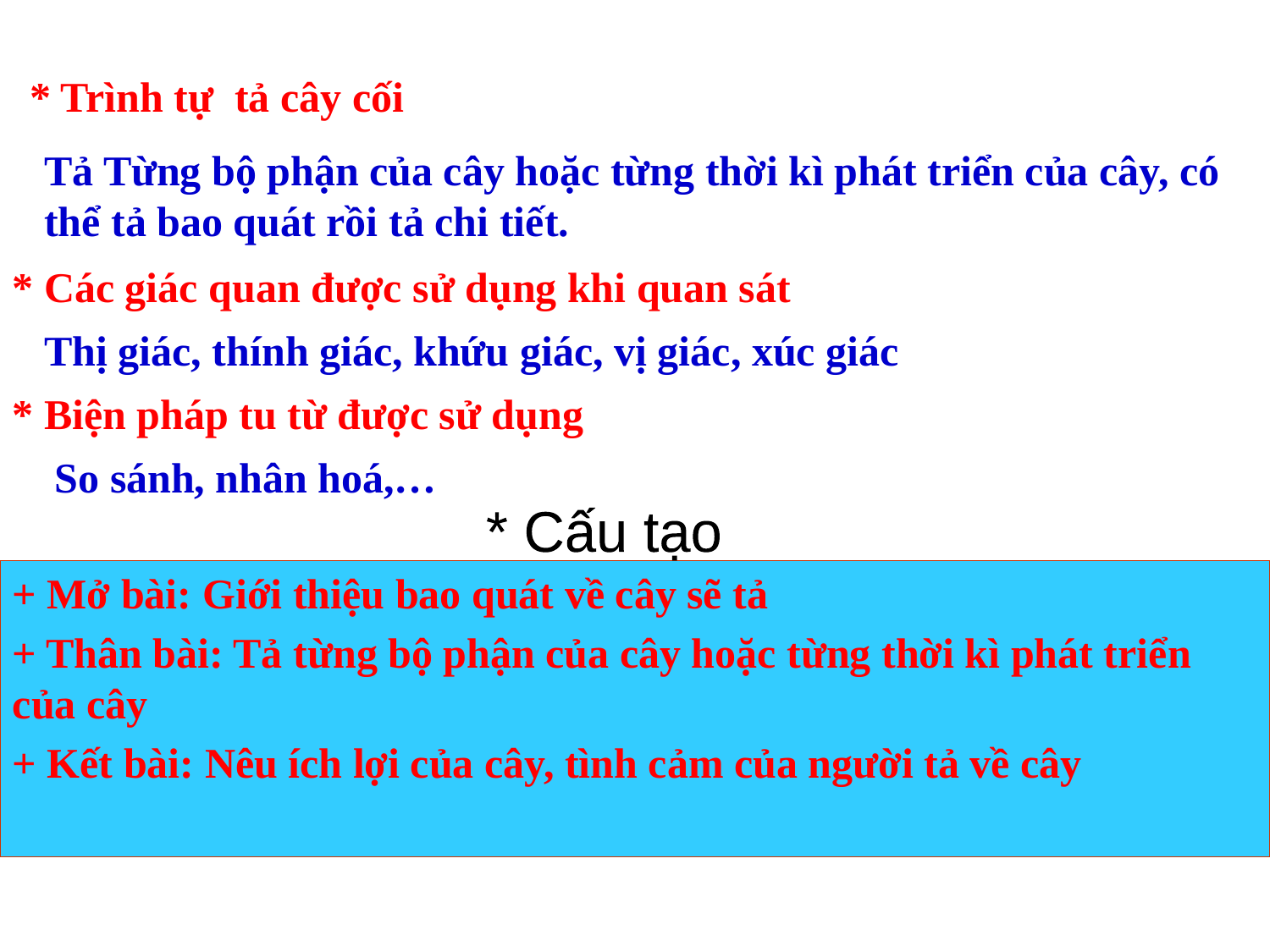

* Trình tự  tả cây cối
Tả Từng bộ phận của cây hoặc từng thời kì phát triển của cây, có thể tả bao quát rồi tả chi tiết.
* Các giác quan được sử dụng khi quan sát
Thị giác, thính giác, khứu giác, vị giác, xúc giác
* Biện pháp tu từ được sử dụng
So sánh, nhân hoá,…
* Cấu tạo
+ Mở bài: Giới thiệu bao quát về cây sẽ tả
+ Thân bài: Tả từng bộ phận của cây hoặc từng thời kì phát triển của cây
+ Kết bài: Nêu ích lợi của cây, tình cảm của người tả về cây